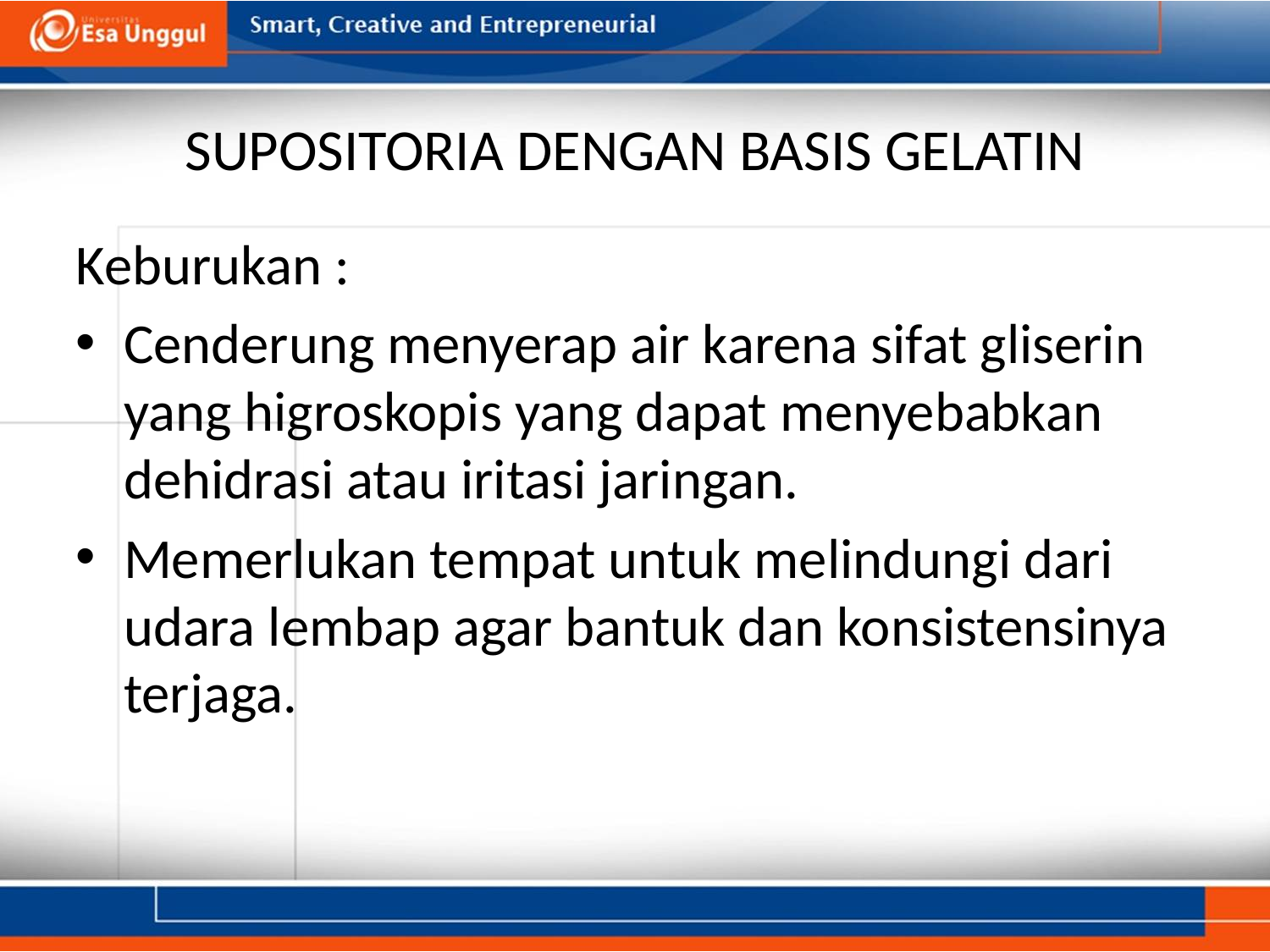

# SUPOSITORIA DENGAN BASIS GELATIN
Keburukan :
Cenderung menyerap air karena sifat gliserin yang higroskopis yang dapat menyebabkan dehidrasi atau iritasi jaringan.
Memerlukan tempat untuk melindungi dari udara lembap agar bantuk dan konsistensinya terjaga.